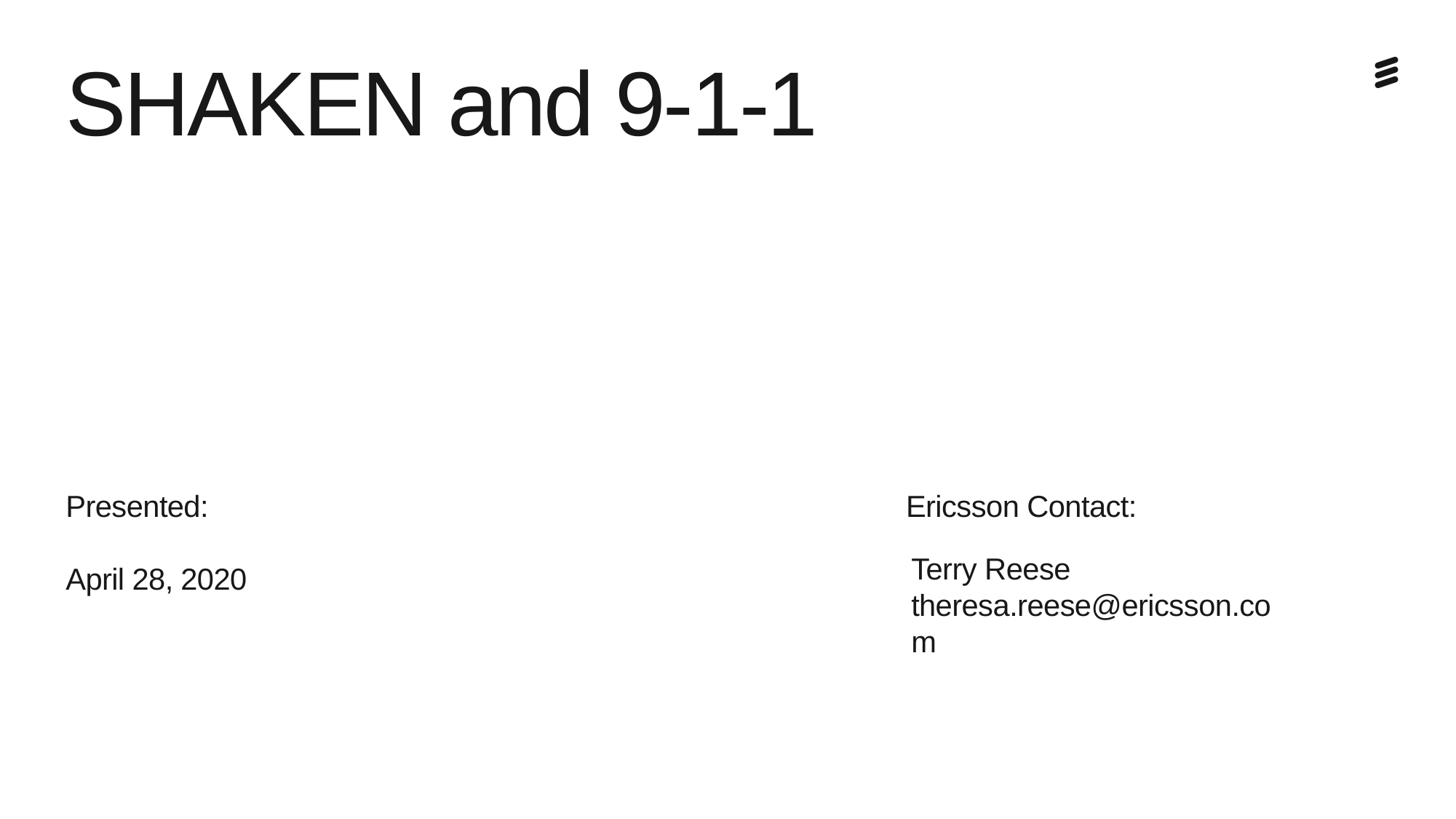

# SHAKEN and 9-1-1
Presented:

April 28, 2020
Ericsson Contact:

Terry Reese
theresa.reese@ericsson.com